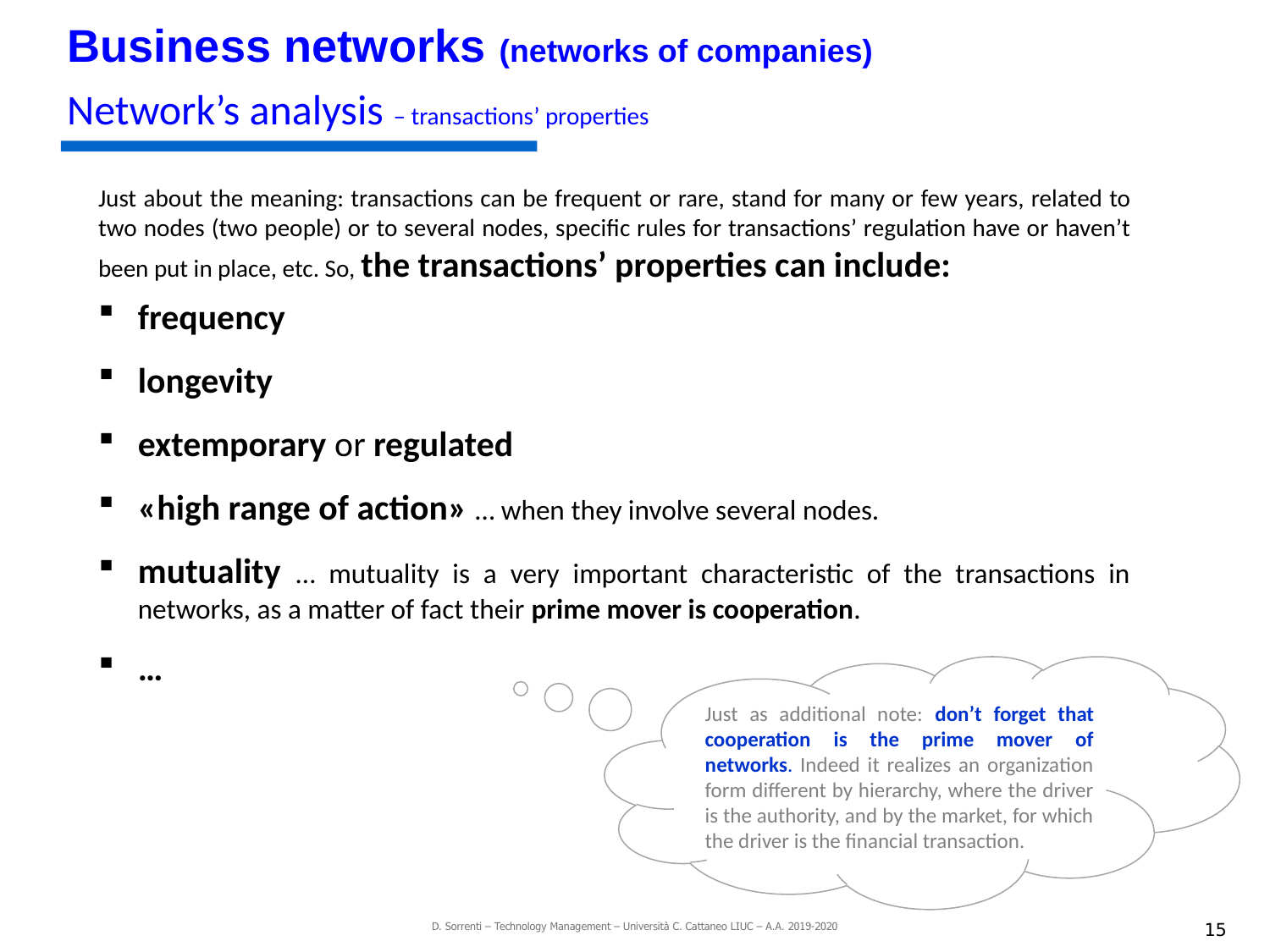

Business networks (networks of companies)
Network’s analysis – transactions’ properties
Just about the meaning: transactions can be frequent or rare, stand for many or few years, related to two nodes (two people) or to several nodes, specific rules for transactions’ regulation have or haven’t been put in place, etc. So, the transactions’ properties can include:
frequency
longevity
extemporary or regulated
«high range of action» … when they involve several nodes.
mutuality … mutuality is a very important characteristic of the transactions in networks, as a matter of fact their prime mover is cooperation.
…

Just as additional note: don’t forget that cooperation is the prime mover of networks. Indeed it realizes an organization form different by hierarchy, where the driver is the authority, and by the market, for which the driver is the financial transaction.
15
D. Sorrenti – Technology Management – Università C. Cattaneo LIUC – A.A. 2019-2020